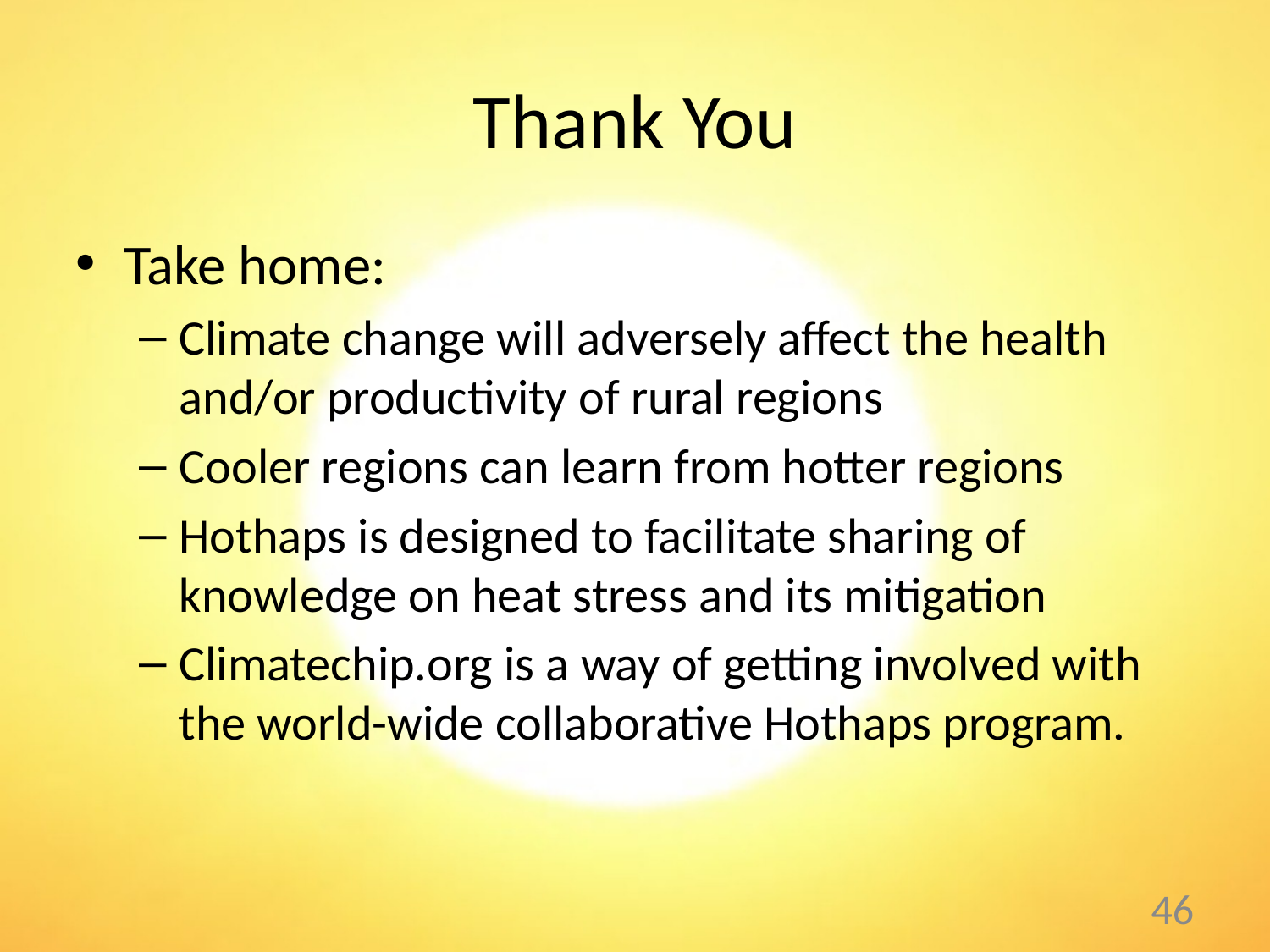

# Thank You
Take home:
Climate change will adversely affect the health and/or productivity of rural regions
Cooler regions can learn from hotter regions
Hothaps is designed to facilitate sharing of knowledge on heat stress and its mitigation
Climatechip.org is a way of getting involved with the world-wide collaborative Hothaps program.
46